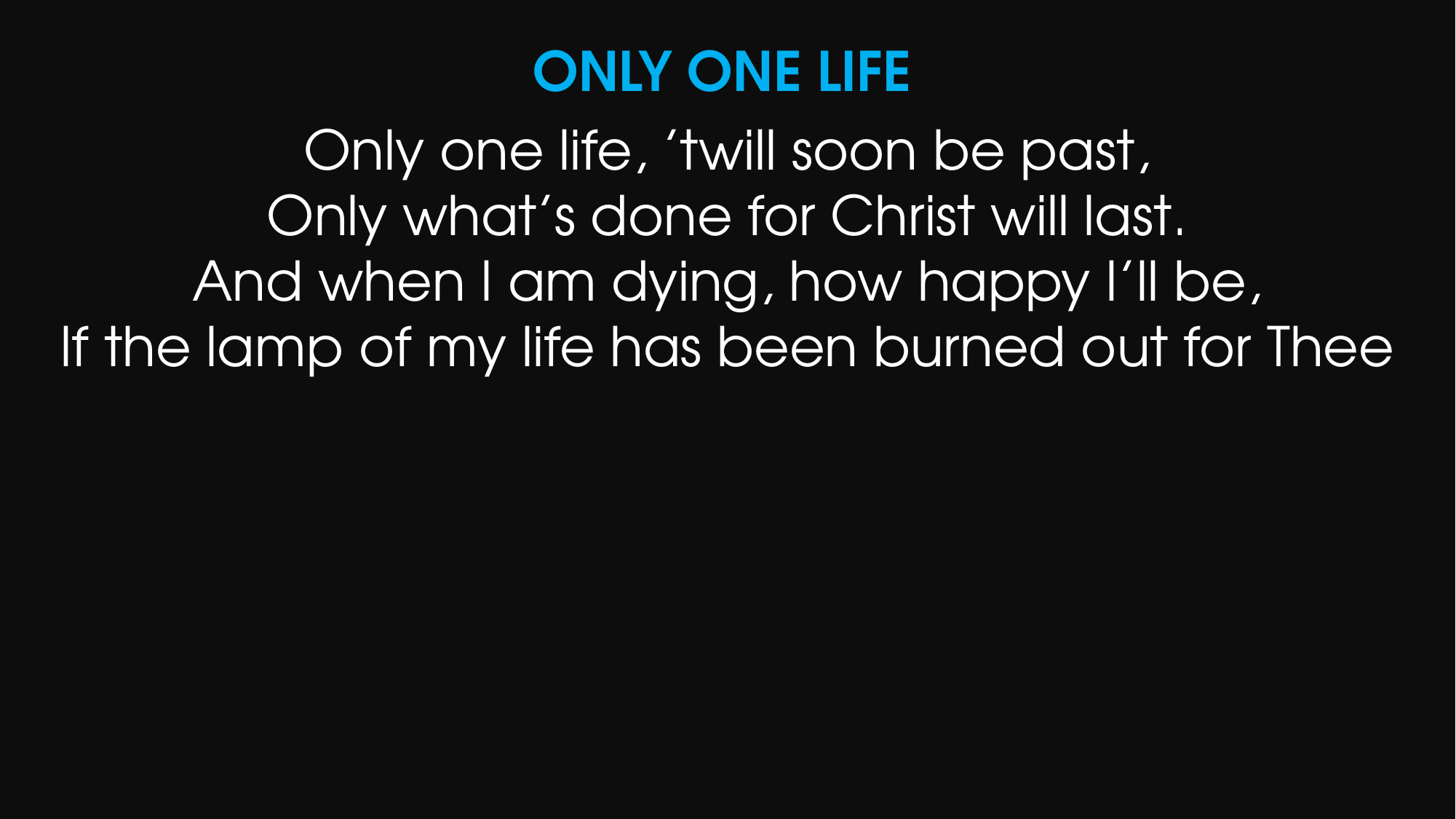

Only One Life
Only one life, ’twill soon be past,
Only what’s done for Christ will last.
And when I am dying, how happy I’ll be,
If the lamp of my life has been burned out for Thee